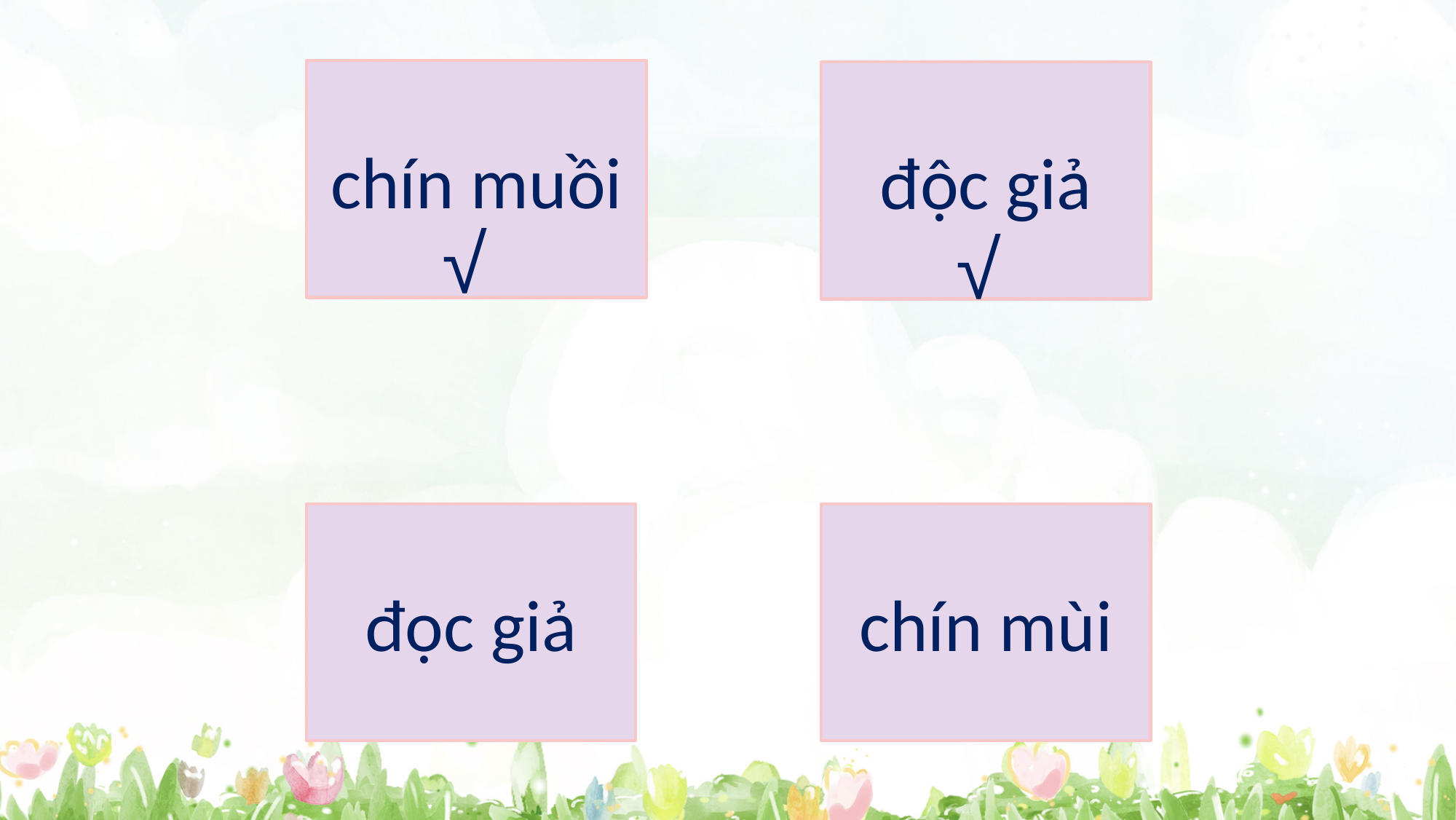

chín muồi
độc giả
√
√
đọc giả
chín mùi